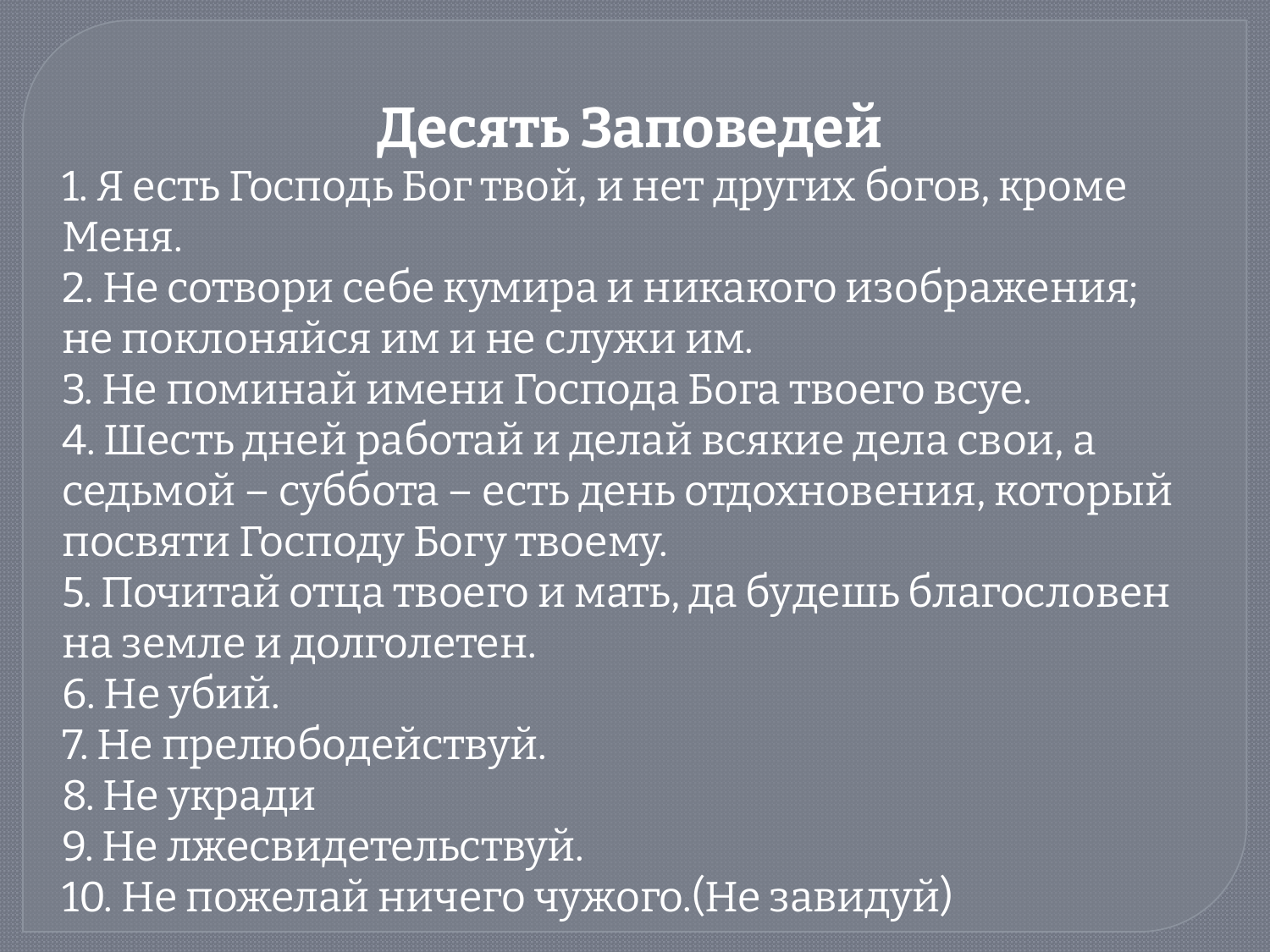

Десять Заповедей
1. Я есть Господь Бог твой, и нет других богов, кроме Меня.
2. Не сотвори себе кумира и никакого изображения; не поклоняйся им и не служи им.
3. Не поминай имени Господа Бога твоего всуе.
4. Шесть дней работай и делай всякие дела свои, а седьмой – суббота – есть день отдохновения, который посвяти Господу Богу твоему.
5. Почитай отца твоего и мать, да будешь благословен на земле и долголетен.
6. Не убий.
7. Не прелюбодействуй.
8. Не укради
9. Не лжесвидетельствуй.
10. Не пожелай ничего чужого.(Не завидуй)